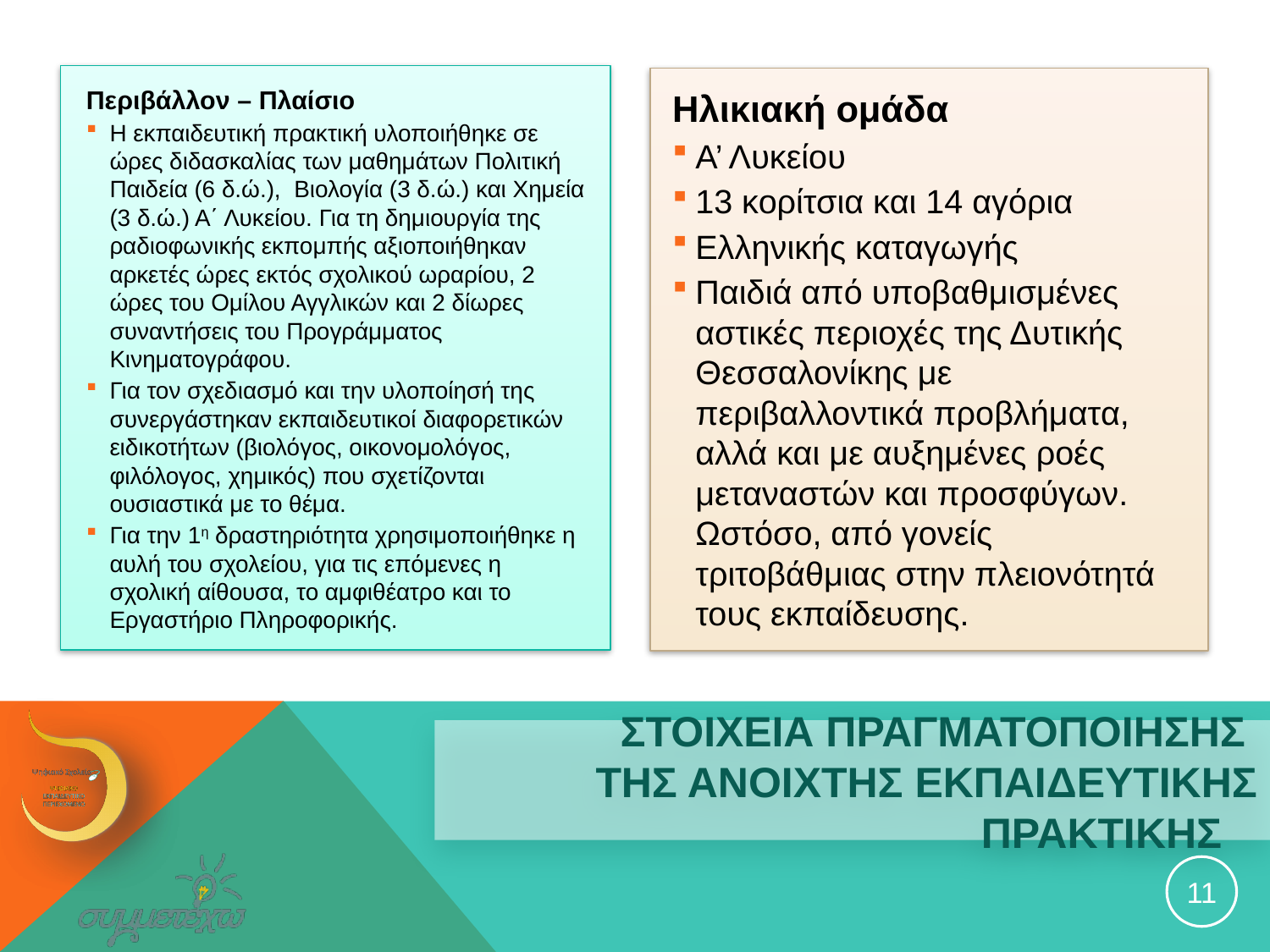

Περιβάλλον – Πλαίσιο
Η εκπαιδευτική πρακτική υλοποιήθηκε σε ώρες διδασκαλίας των μαθημάτων Πολιτική Παιδεία (6 δ.ώ.),  Βιολογία (3 δ.ώ.) και Χημεία (3 δ.ώ.) Α΄ Λυκείου. Για τη δημιουργία της ραδιοφωνικής εκπομπής αξιοποιήθηκαν αρκετές ώρες εκτός σχολικού ωραρίου, 2 ώρες του Ομίλου Αγγλικών και 2 δίωρες συναντήσεις του Προγράμματος Κινηματογράφου.
Για τον σχεδιασμό και την υλοποίησή της συνεργάστηκαν εκπαιδευτικοί διαφορετικών ειδικοτήτων (βιολόγος, οικονομολόγος, φιλόλογος, χημικός) που σχετίζονται ουσιαστικά με το θέμα.
Για την 1η δραστηριότητα χρησιμοποιήθηκε η αυλή του σχολείου, για τις επόμενες η σχολική αίθουσα, το αμφιθέατρο και το Εργαστήριο Πληροφορικής.

Ηλικιακή ομάδα
Α’ Λυκείου
13 κορίτσια και 14 αγόρια
Ελληνικής καταγωγής
Παιδιά από υποβαθμισμένες αστικές περιοχές της Δυτικής Θεσσαλονίκης με περιβαλλοντικά προβλήματα, αλλά και με αυξημένες ροές μεταναστών και προσφύγων. Ωστόσο, από γονείς τριτοβάθμιας στην πλειονότητά τους εκπαίδευσης.
# ΣΤΟΙΧΕΙΑ ΠΡΑΓΜΑΤΟΠΟΙΗΣΗΣ ΤΗΣ ανοιχτησ εκπαιδευτικησ ΠΡΑΚΤΙΚΗΣ
11